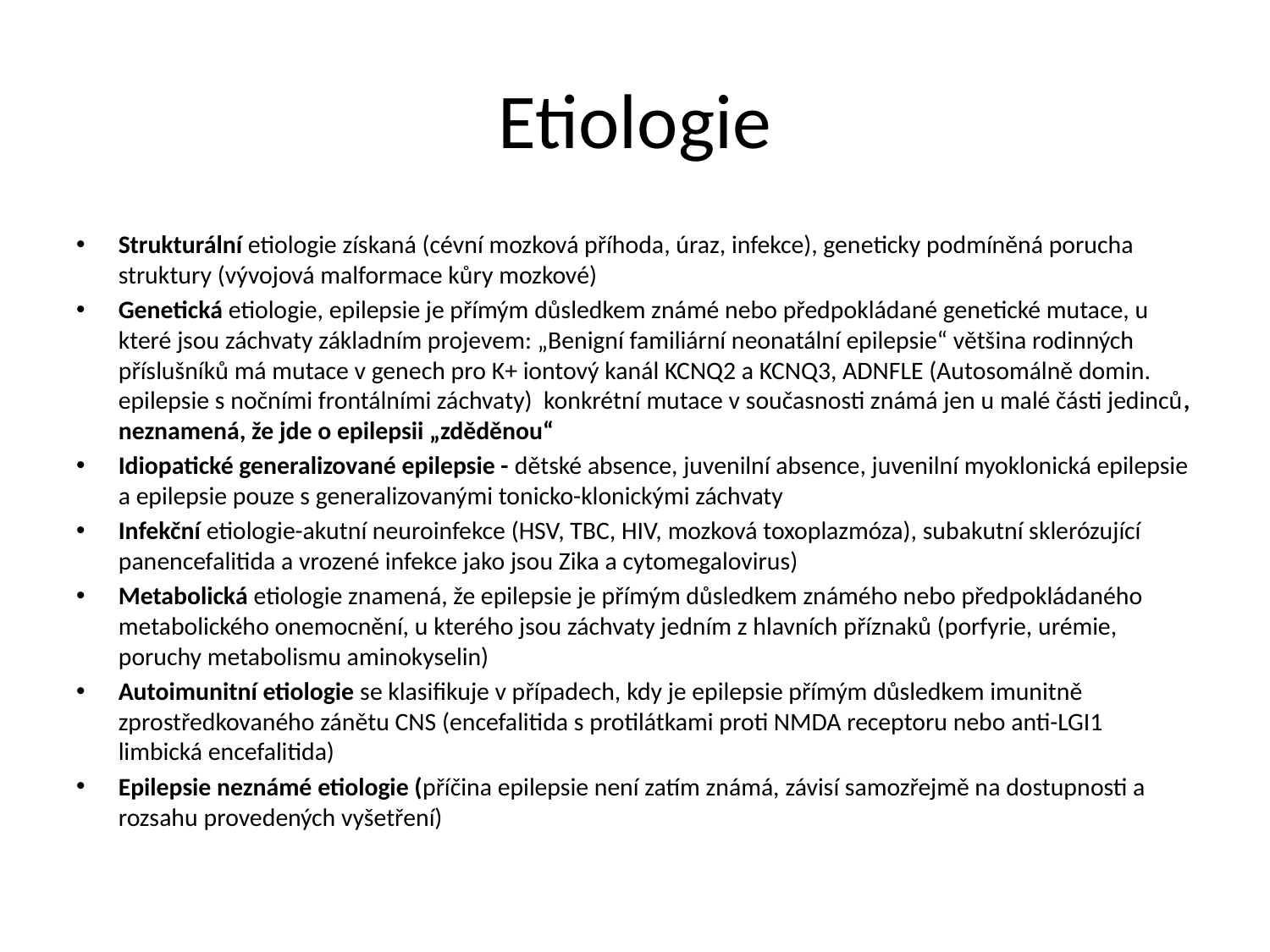

# Etiologie
Strukturální etiologie získaná (cévní mozková příhoda, úraz, infekce), geneticky podmíněná porucha struktury (vývojová malformace kůry mozkové)
Genetická etiologie, epilepsie je přímým důsledkem známé nebo předpokládané genetické mutace, u které jsou záchvaty základním projevem: „Benigní familiární neonatální epilepsie“ většina rodinných příslušníků má mutace v genech pro K+ iontový kanál KCNQ2 a KCNQ3, ADNFLE (Autosomálně domin. epilepsie s nočními frontálními záchvaty)  konkrétní mutace v současnosti známá jen u malé části jedinců, neznamená, že jde o epilepsii „zděděnou“
Idiopatické generalizované epilepsie - dětské absence, juvenilní absence, juvenilní myoklonická epilepsie a epilepsie pouze s generalizovanými tonicko-klonickými záchvaty
Infekční etiologie-akutní neuroinfekce (HSV, TBC, HIV, mozková toxoplazmóza), subakutní sklerózující panencefalitida a vrozené infekce jako jsou Zika a cytomegalovirus)
Metabolická etiologie znamená, že epilepsie je přímým důsledkem známého nebo předpokládaného metabolického onemocnění, u kterého jsou záchvaty jedním z hlavních příznaků (porfyrie, urémie, poruchy metabolismu aminokyselin)
Autoimunitní etiologie se klasifikuje v případech, kdy je epilepsie přímým důsledkem imunitně zprostředkovaného zánětu CNS (encefalitida s protilátkami proti NMDA receptoru nebo anti-LGI1 limbická encefalitida)
Epilepsie neznámé etiologie (příčina epilepsie není zatím známá, závisí samozřejmě na dostupnosti a rozsahu provedených vyšetření)